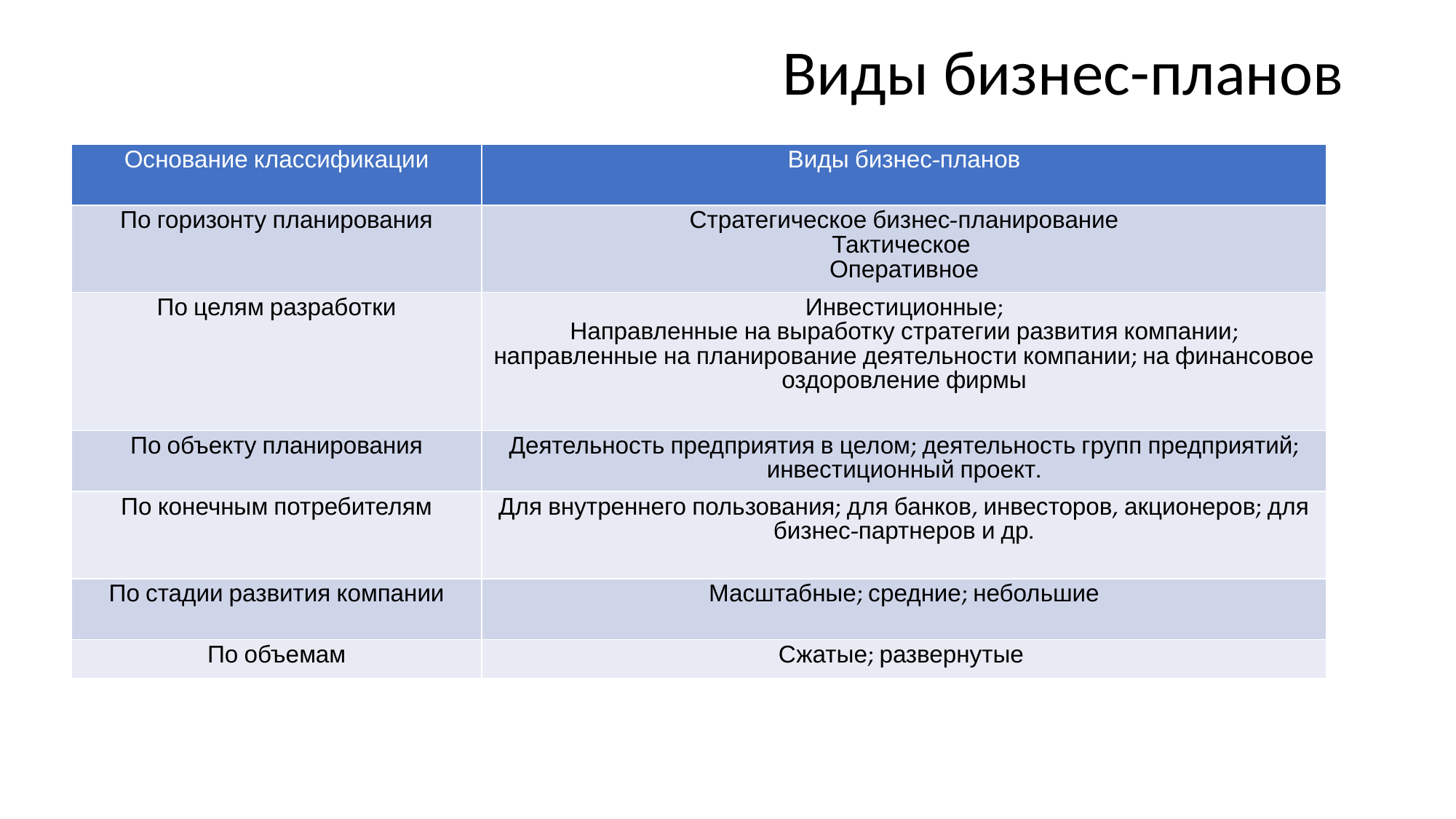

# Виды бизнес-планов
| Основание классификации | Виды бизнес-планов |
| --- | --- |
| По горизонту планирования | Стратегическое бизнес-планирование Тактическое Оперативное |
| По целям разработки | Инвестиционные; Направленные на выработку стратегии развития компании; направленные на планирование деятельности компании; на финансовое оздоровление фирмы |
| По объекту планирования | Деятельность предприятия в целом; деятельность групп предприятий; инвестиционный проект. |
| По конечным потребителям | Для внутреннего пользования; для банков, инвесторов, акционеров; для бизнес-партнеров и др. |
| По стадии развития компании | Масштабные; средние; небольшие |
| По объемам | Сжатые; развернутые |